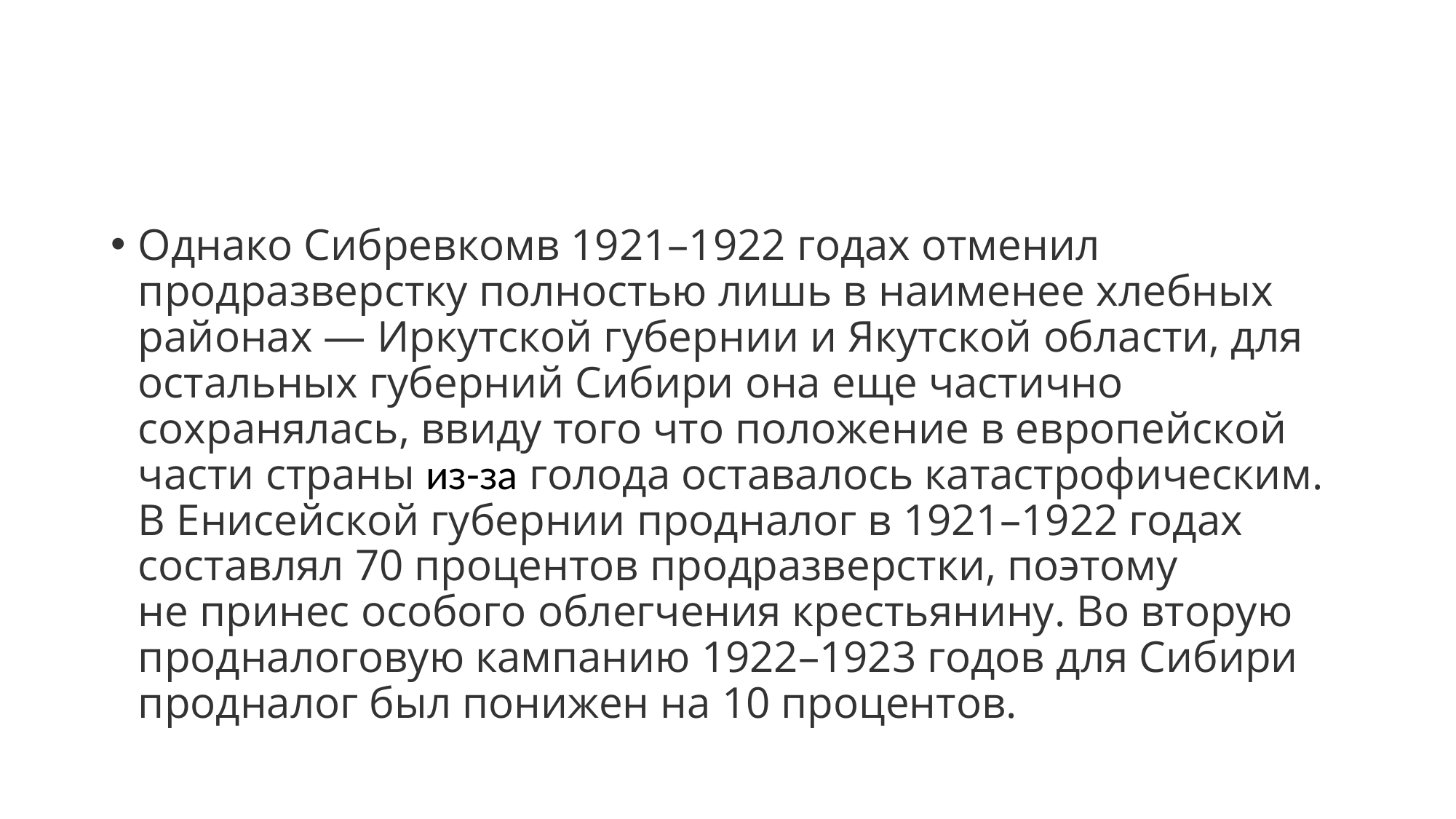

#
Однако Сибревкомв 1921–1922 годах отменил продразверстку полностью лишь в наименее хлебных районах — Иркутской губернии и Якутской области, для остальных губерний Сибири она еще частично сохранялась, ввиду того что положение в европейской части страны из-за голода оставалось катастрофическим. В Енисейской губернии продналог в 1921–1922 годах составлял 70 процентов продразверстки, поэтому не принес особого облегчения крестьянину. Во вторую продналоговую кампанию 1922–1923 годов для Сибири продналог был понижен на 10 процентов.